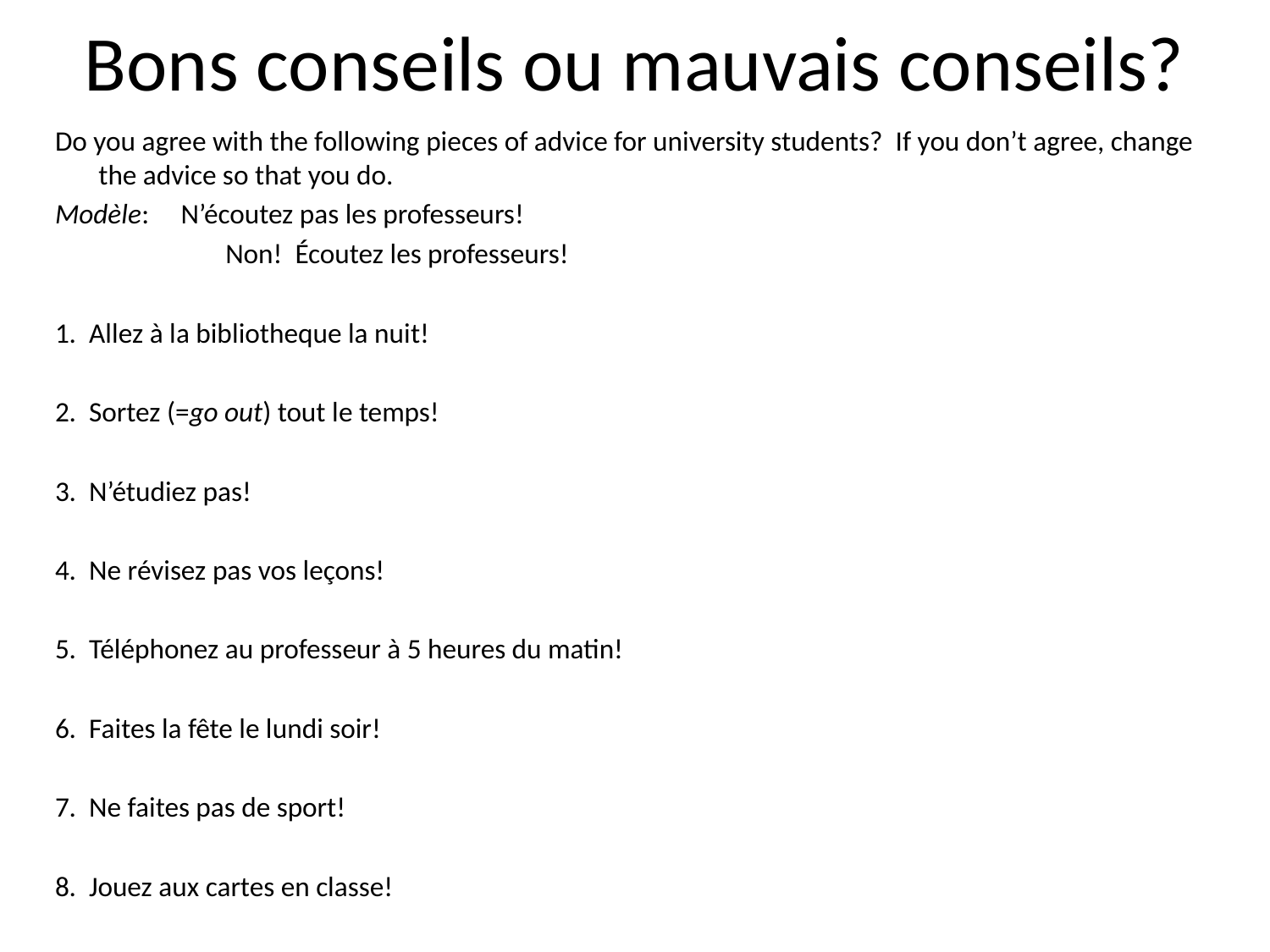

# Bons conseils ou mauvais conseils?
Do you agree with the following pieces of advice for university students?  If you don’t agree, change the advice so that you do.
Modèle:     N’écoutez pas les professeurs!
			Non!  Écoutez les professeurs!

1.  Allez à la bibliotheque la nuit!

2.  Sortez (=go out) tout le temps!

3.  N’étudiez pas!

4.  Ne révisez pas vos leçons!

5.  Téléphonez au professeur à 5 heures du matin!

6.  Faites la fête le lundi soir!

7.  Ne faites pas de sport!

8.  Jouez aux cartes en classe!